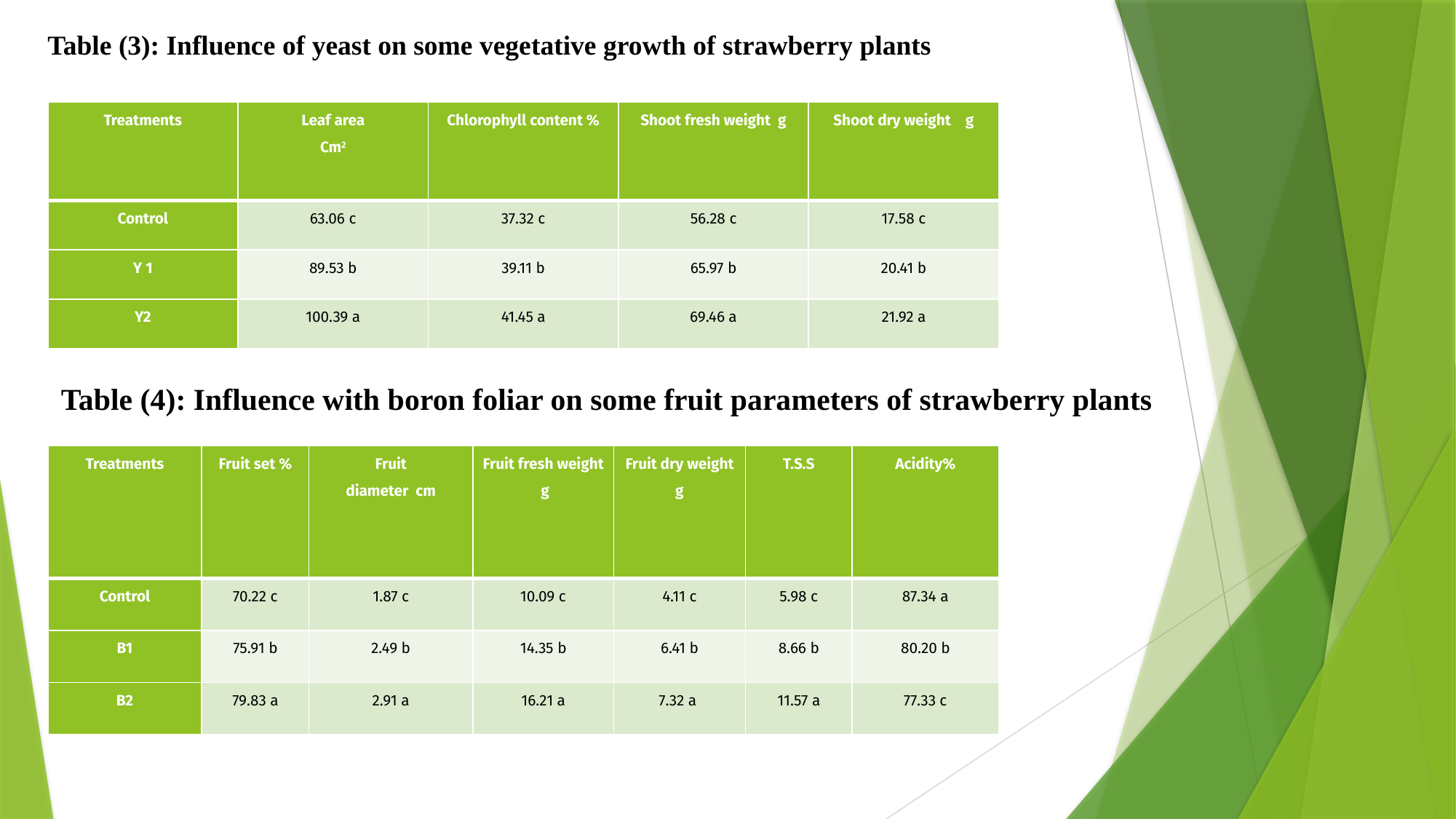

Table (3): Influence of yeast on some vegetative growth of strawberry plants
| Treatments | Leaf area Cm2 | Chlorophyll content % | Shoot fresh weight g | Shoot dry weight g |
| --- | --- | --- | --- | --- |
| Control | 63.06 c | 37.32 c | 56.28 c | 17.58 c |
| Y 1 | 89.53 b | 39.11 b | 65.97 b | 20.41 b |
| Y2 | 100.39 a | 41.45 a | 69.46 a | 21.92 a |
Table (4): Influence with boron foliar on some fruit parameters of strawberry plants
| Treatments | Fruit set % | Fruit diameter cm | Fruit fresh weight g | Fruit dry weight g | T.S.S | Acidity% |
| --- | --- | --- | --- | --- | --- | --- |
| Control | 70.22 c | 1.87 c | 10.09 c | 4.11 c | 5.98 c | 87.34 a |
| B1 | 75.91 b | 2.49 b | 14.35 b | 6.41 b | 8.66 b | 80.20 b |
| B2 | 79.83 a | 2.91 a | 16.21 a | 7.32 a | 11.57 a | 77.33 c |